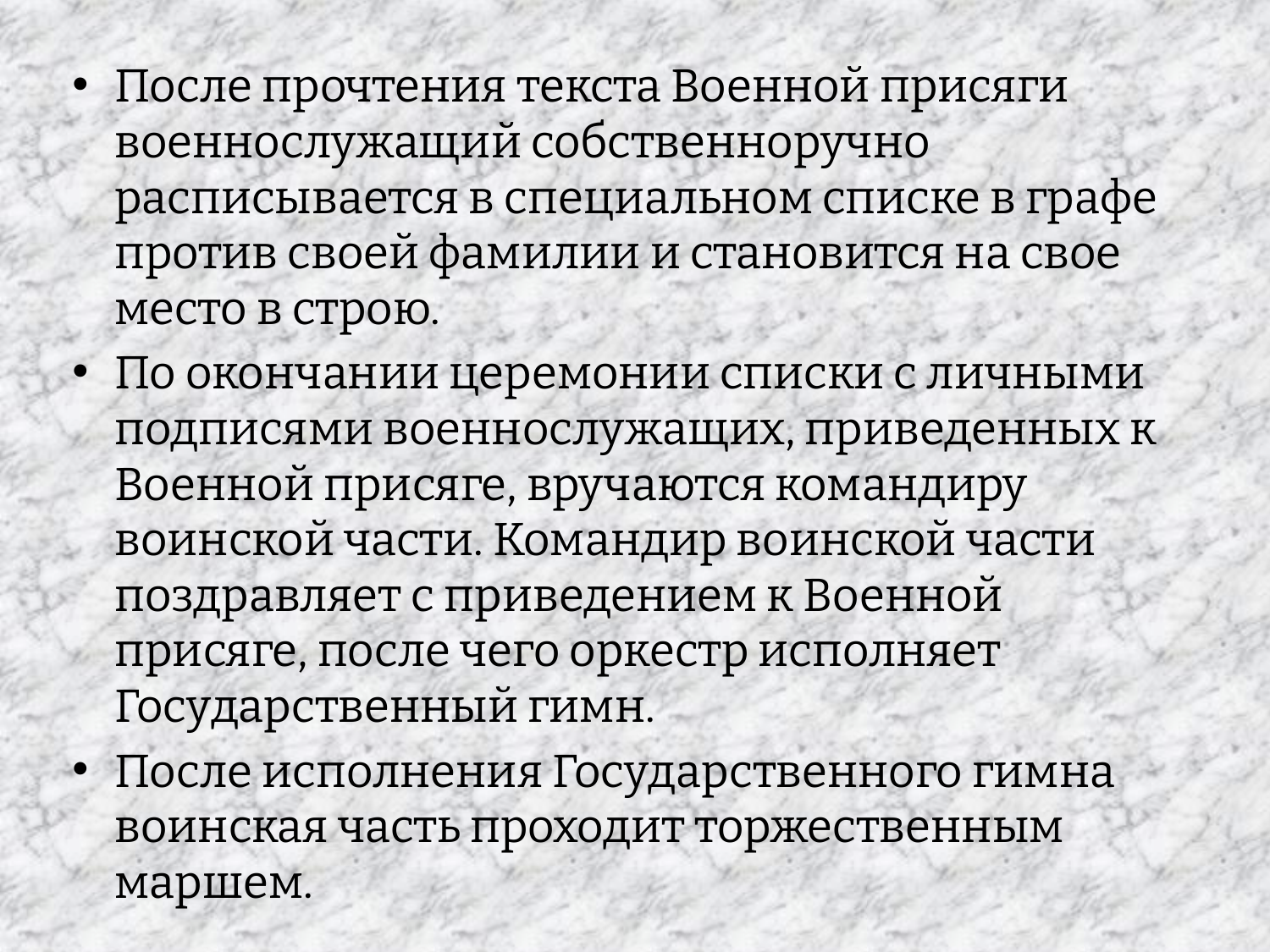

После прочтения текста Военной присяги военнослужащий собственноручно расписывается в специальном списке в графе против своей фамилии и становится на свое место в строю.
По окончании церемонии списки с личными подписями военнослужащих, приведенных к Военной присяге, вручаются командиру воинской части. Командир воинской части поздравляет с приведением к Военной присяге, после чего оркестр исполняет Государственный гимн.
После исполнения Государственного гимна воинская часть проходит торжественным маршем.